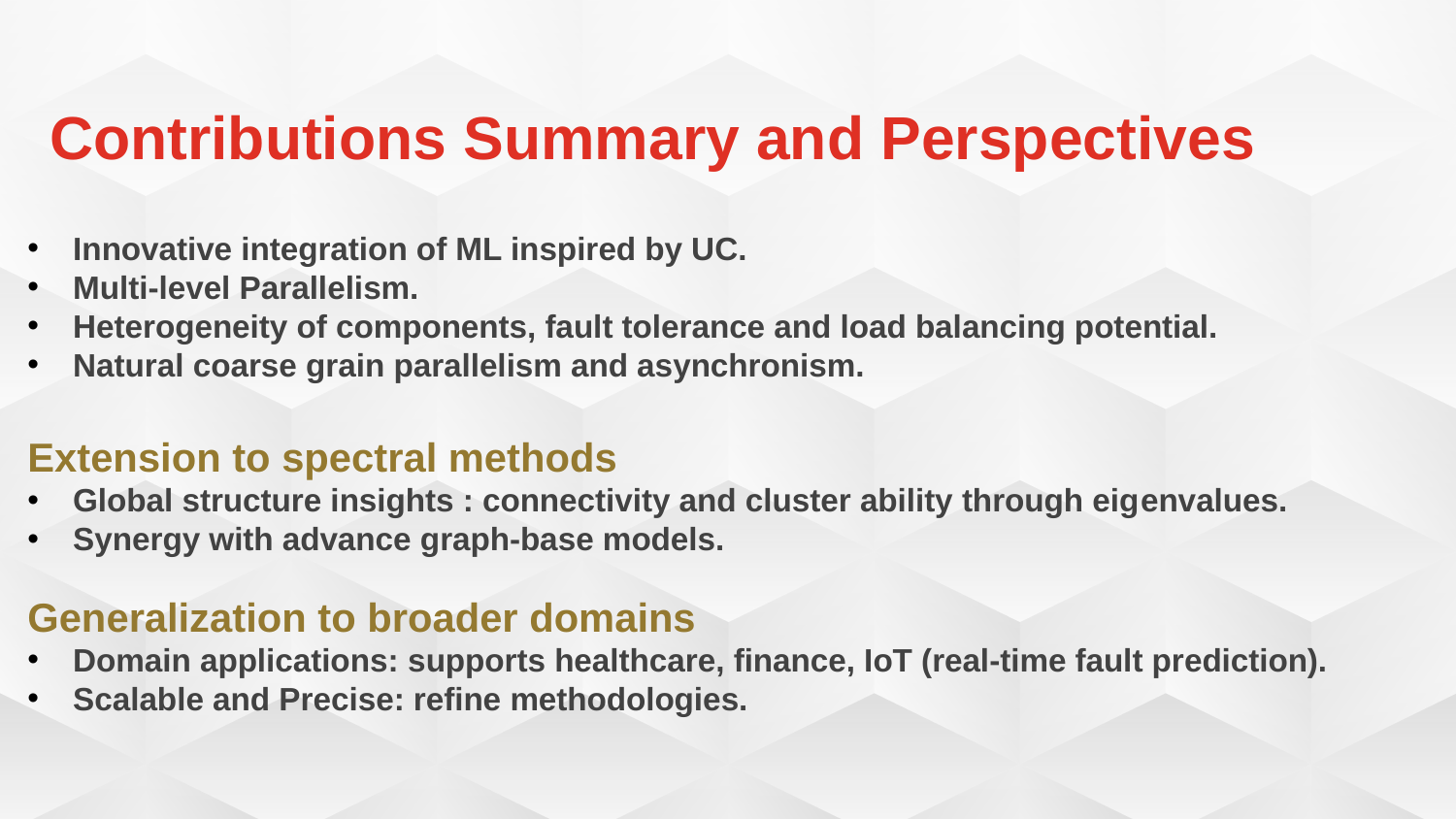

Contributions Summary and Perspectives

Innovative integration of ML inspired by UC.
Multi-level Parallelism.
Heterogeneity of components, fault tolerance and load balancing potential.
Natural coarse grain parallelism and asynchronism.

Extension to spectral methods
Global structure insights : connectivity and cluster ability through eigenvalues.
Synergy with advance graph-base models.
Generalization to broader domains
Domain applications: supports healthcare, finance, IoT (real-time fault prediction).
Scalable and Precise: refine methodologies.